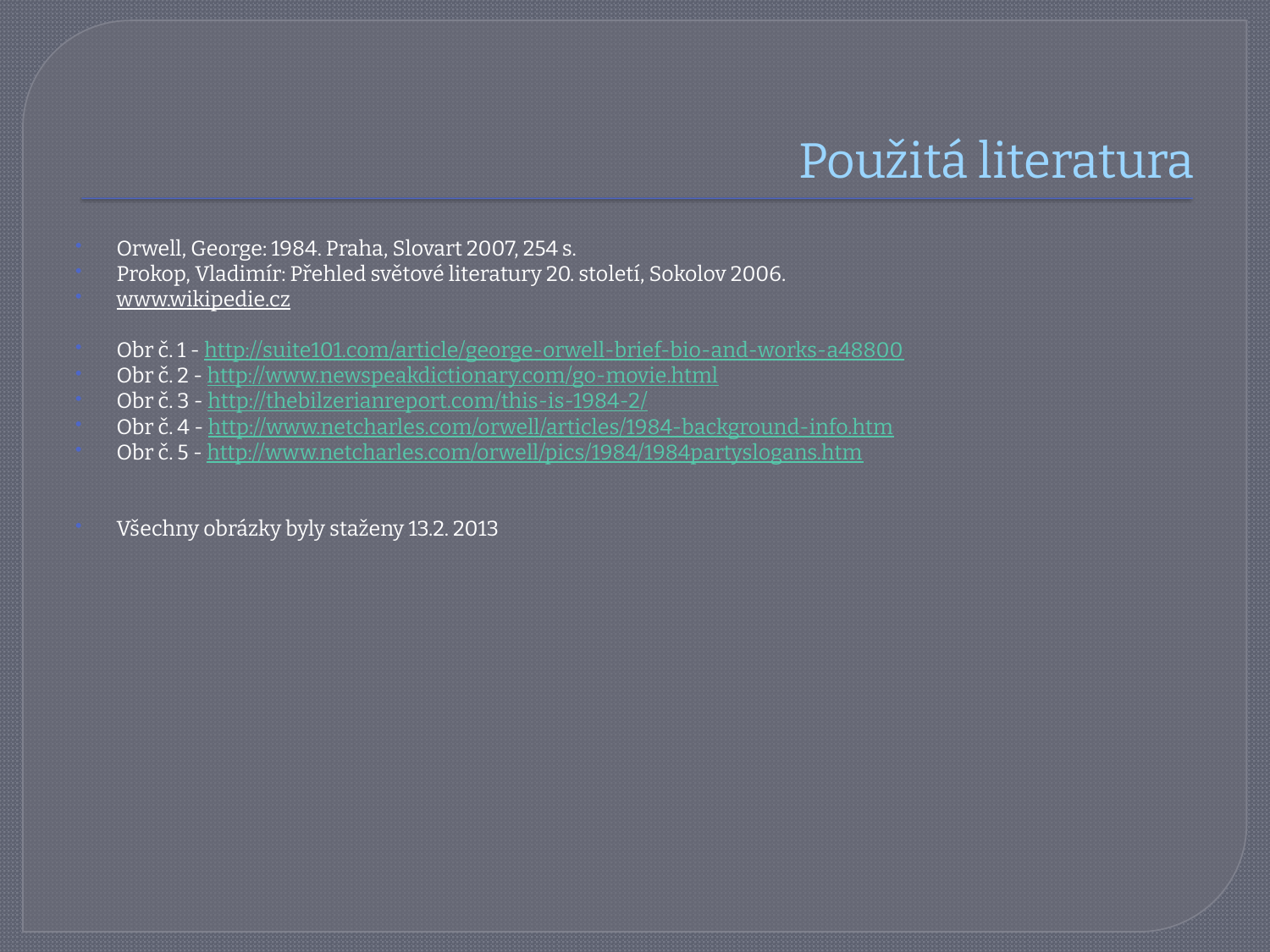

# Použitá literatura
Orwell, George: 1984. Praha, Slovart 2007, 254 s.
Prokop, Vladimír: Přehled světové literatury 20. století, Sokolov 2006.
www.wikipedie.cz
Obr č. 1 - http://suite101.com/article/george-orwell-brief-bio-and-works-a48800
Obr č. 2 - http://www.newspeakdictionary.com/go-movie.html
Obr č. 3 - http://thebilzerianreport.com/this-is-1984-2/
Obr č. 4 - http://www.netcharles.com/orwell/articles/1984-background-info.htm
Obr č. 5 - http://www.netcharles.com/orwell/pics/1984/1984partyslogans.htm

Všechny obrázky byly staženy 13.2. 2013